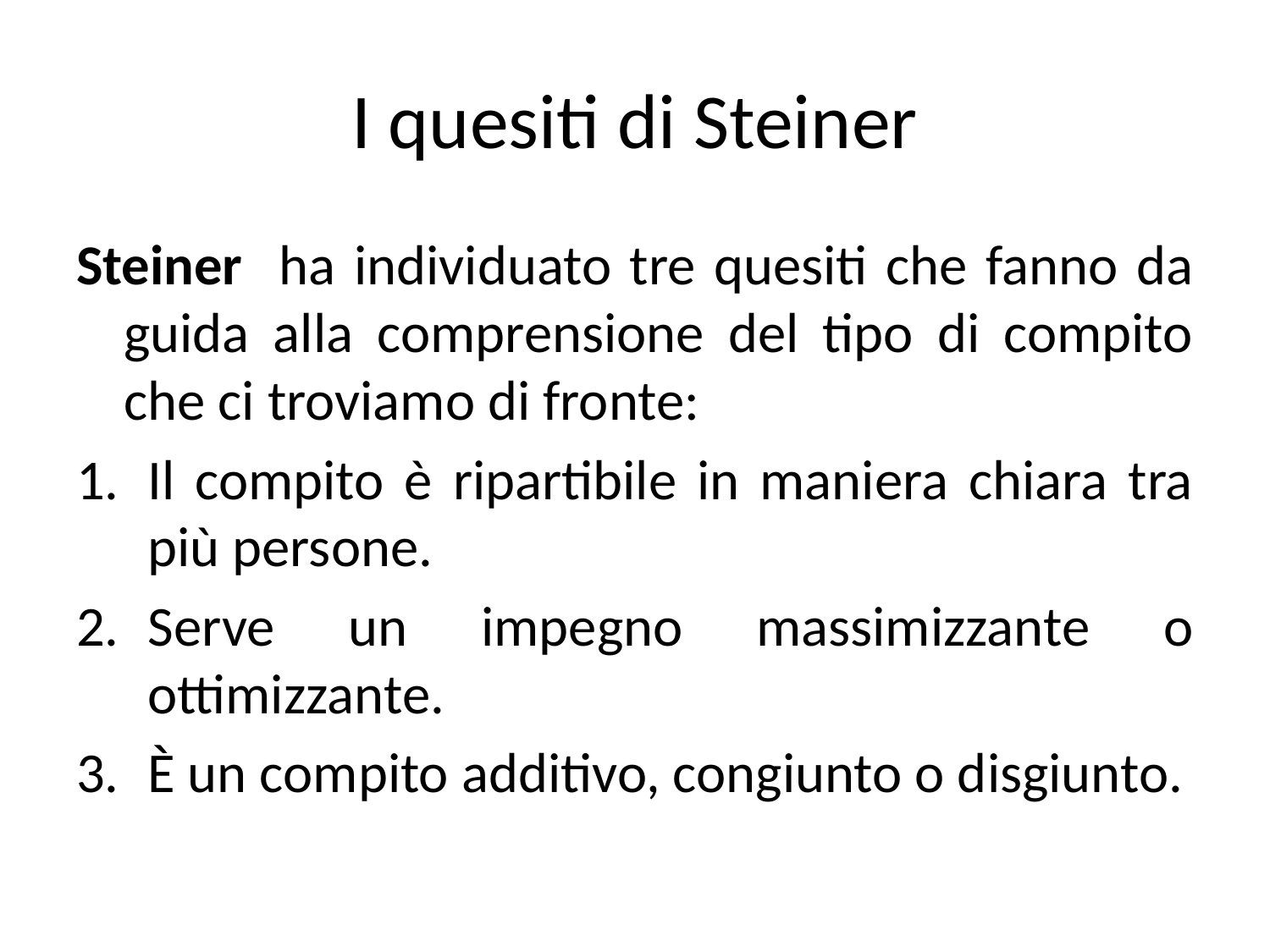

# I quesiti di Steiner
Steiner  ha individuato tre quesiti che fanno da guida alla comprensione del tipo di compito che ci troviamo di fronte:
Il compito è ripartibile in maniera chiara tra più persone.
Serve un impegno massimizzante o ottimizzante.
È un compito additivo, congiunto o disgiunto.